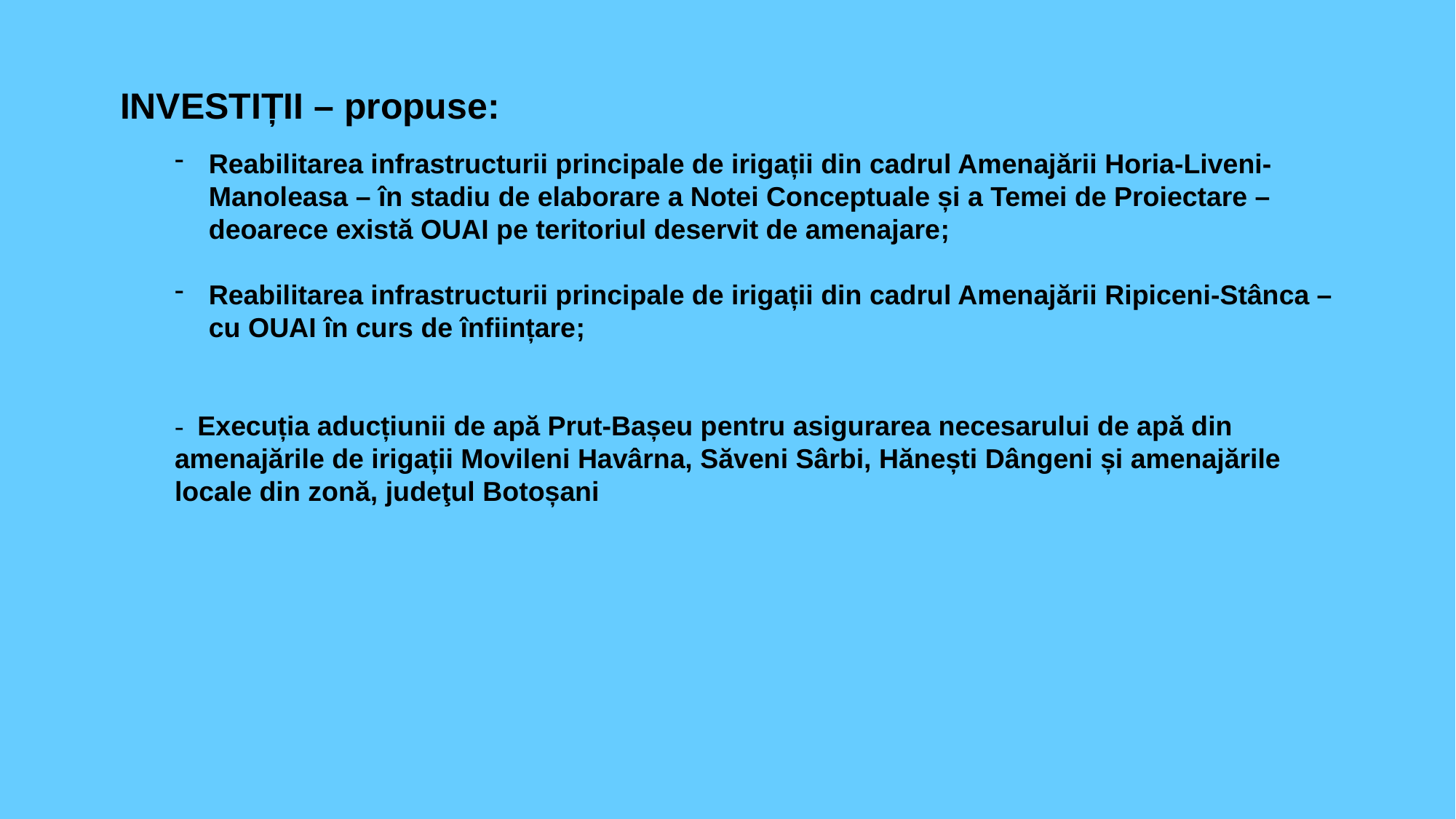

# INVESTIȚII – propuse:
Reabilitarea infrastructurii principale de irigații din cadrul Amenajării Horia-Liveni-Manoleasa – în stadiu de elaborare a Notei Conceptuale și a Temei de Proiectare – deoarece există OUAI pe teritoriul deservit de amenajare;

Reabilitarea infrastructurii principale de irigații din cadrul Amenajării Ripiceni-Stânca – cu OUAI în curs de înființare;

-  Execuția aducțiunii de apă Prut-Bașeu pentru asigurarea necesarului de apă din amenajările de irigații Movileni Havârna, Săveni Sârbi, Hănești Dângeni și amenajările locale din zonă, judeţul Botoșani